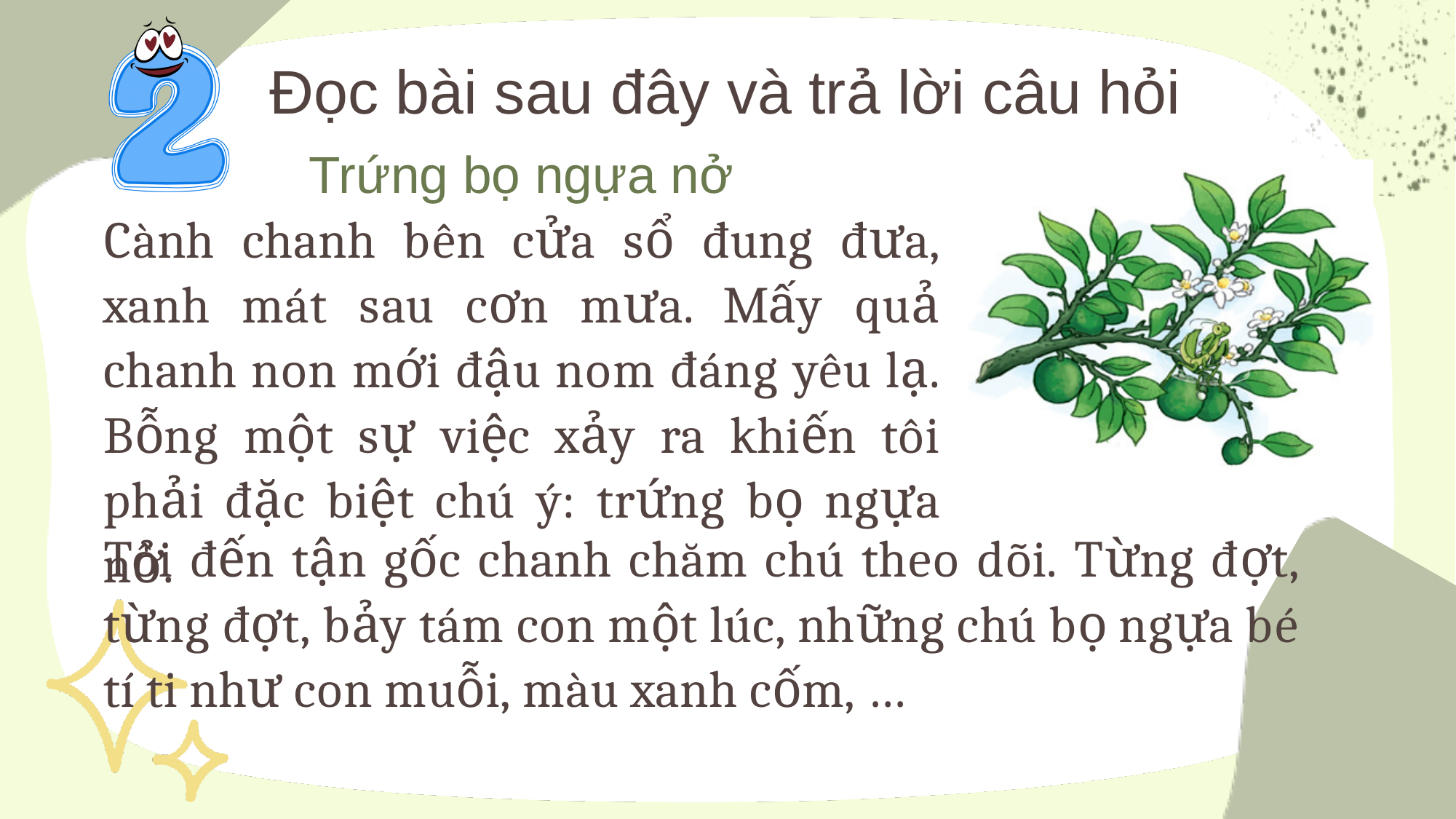

Đọc bài sau đây và trả lời câu hỏi
Trứng bọ ngựa nở
Cành chanh bên cửa sổ đung đưa, xanh mát sau cơn mưa. Mấy quả chanh non mới đậu nom đáng yêu lạ. Bỗng một sự việc xảy ra khiến tôi phải đặc biệt chú ý: trứng bọ ngựa nở.

Tôi đến tận gốc chanh chăm chú theo dõi. Từng đợt, từng đợt, bảy tám con một lúc, những chú bọ ngựa bé tí ti như con muỗi, màu xanh cốm, …